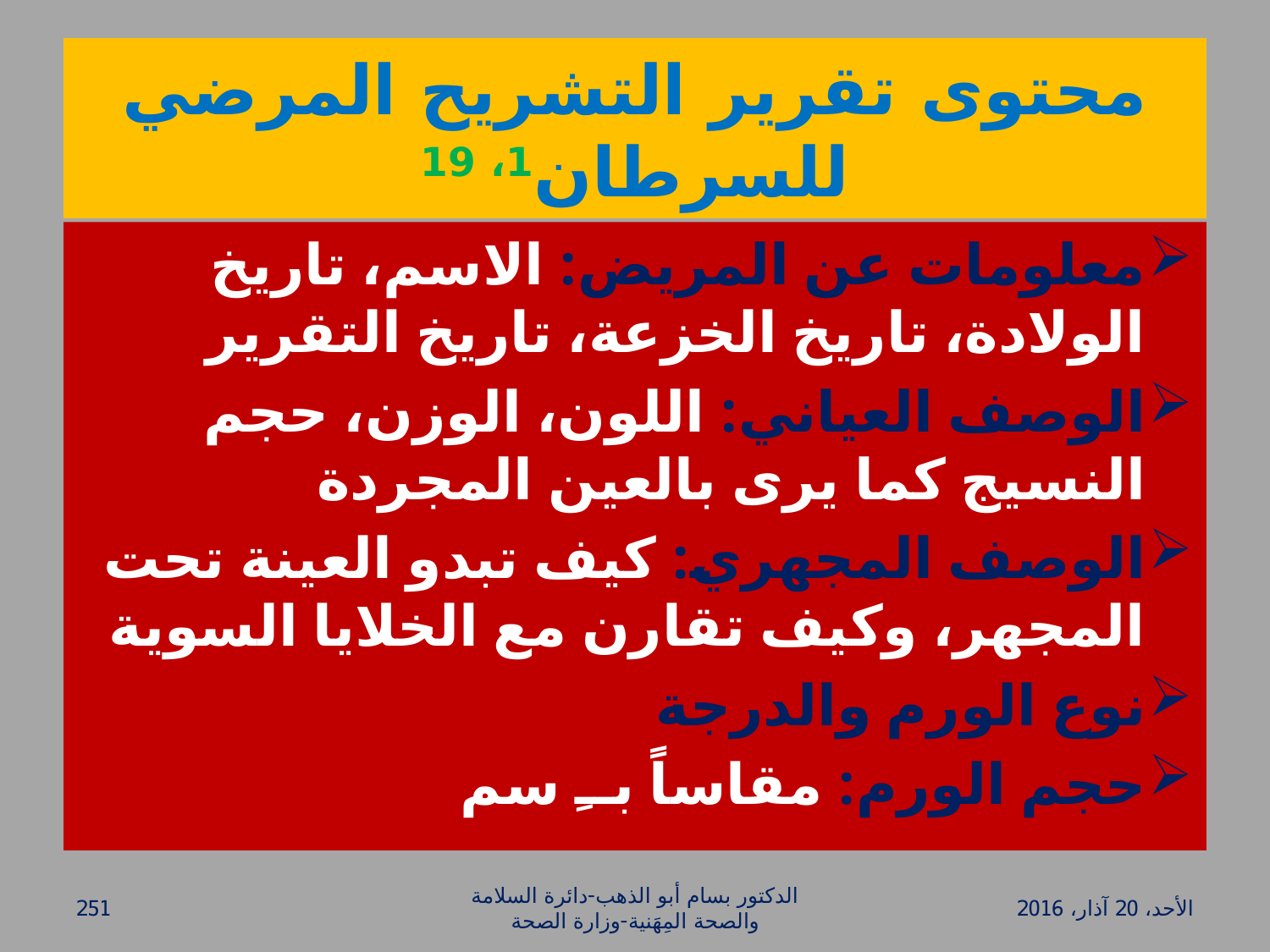

# محتوى تقرير التشريح المرضي للسرطان1، 19
معلومات عن المريض: الاسم، تاريخ الولادة، تاريخ الخزعة، تاريخ التقرير
الوصف العياني: اللون، الوزن، حجم النسيج كما يرى بالعين المجردة
الوصف المجهري: كيف تبدو العينة تحت المجهر، وكيف تقارن مع الخلايا السوية
نوع الورم والدرجة
حجم الورم: مقاساً بــِ سم

251
الدكتور بسام أبو الذهب-دائرة السلامة والصحة المِهَنية-وزارة الصحة
الأحد، 20 آذار، 2016